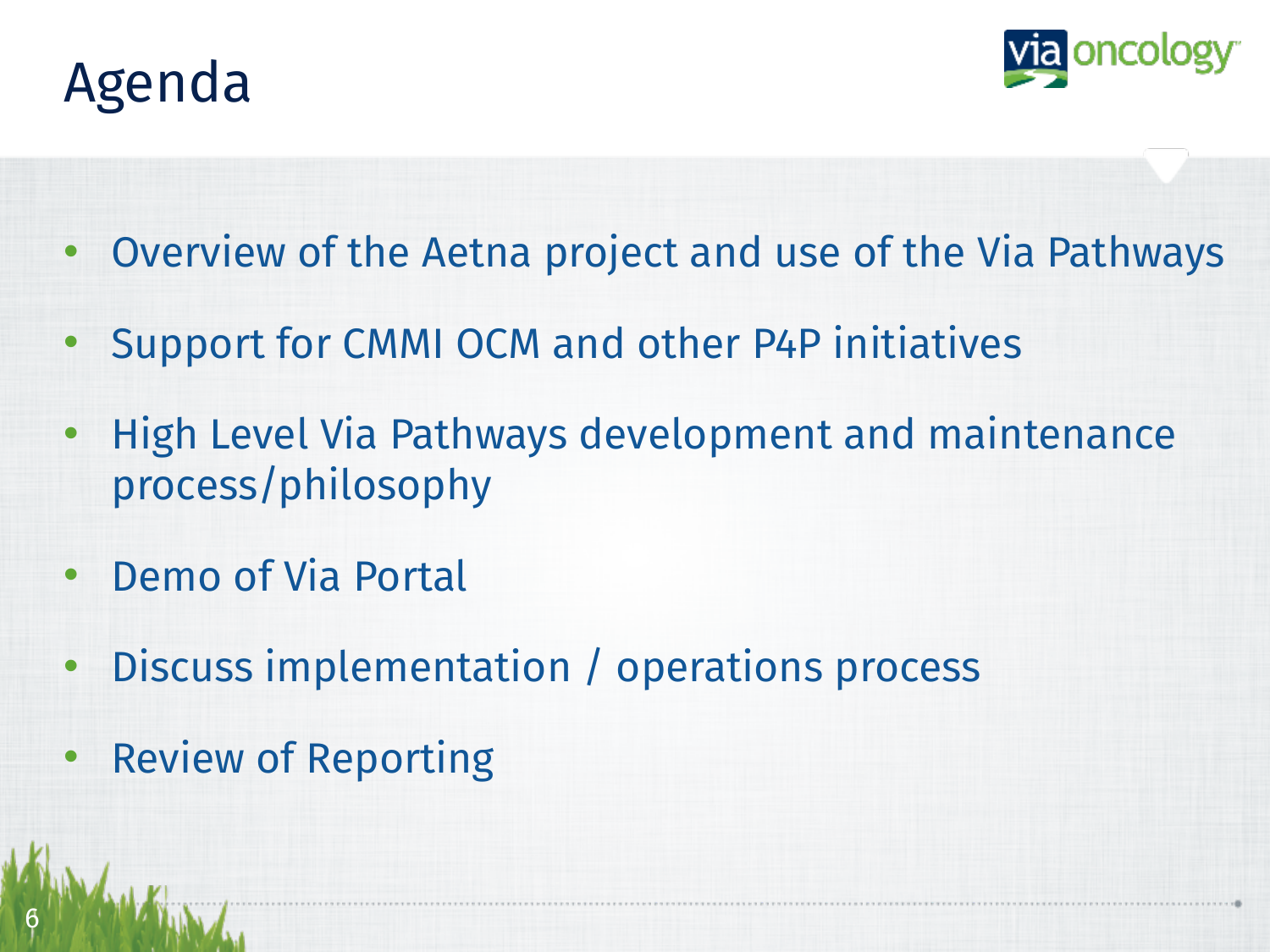

# Agenda
Overview of the Aetna project and use of the Via Pathways
Support for CMMI OCM and other P4P initiatives
High Level Via Pathways development and maintenance process/philosophy
Demo of Via Portal
Discuss implementation / operations process
Review of Reporting

6